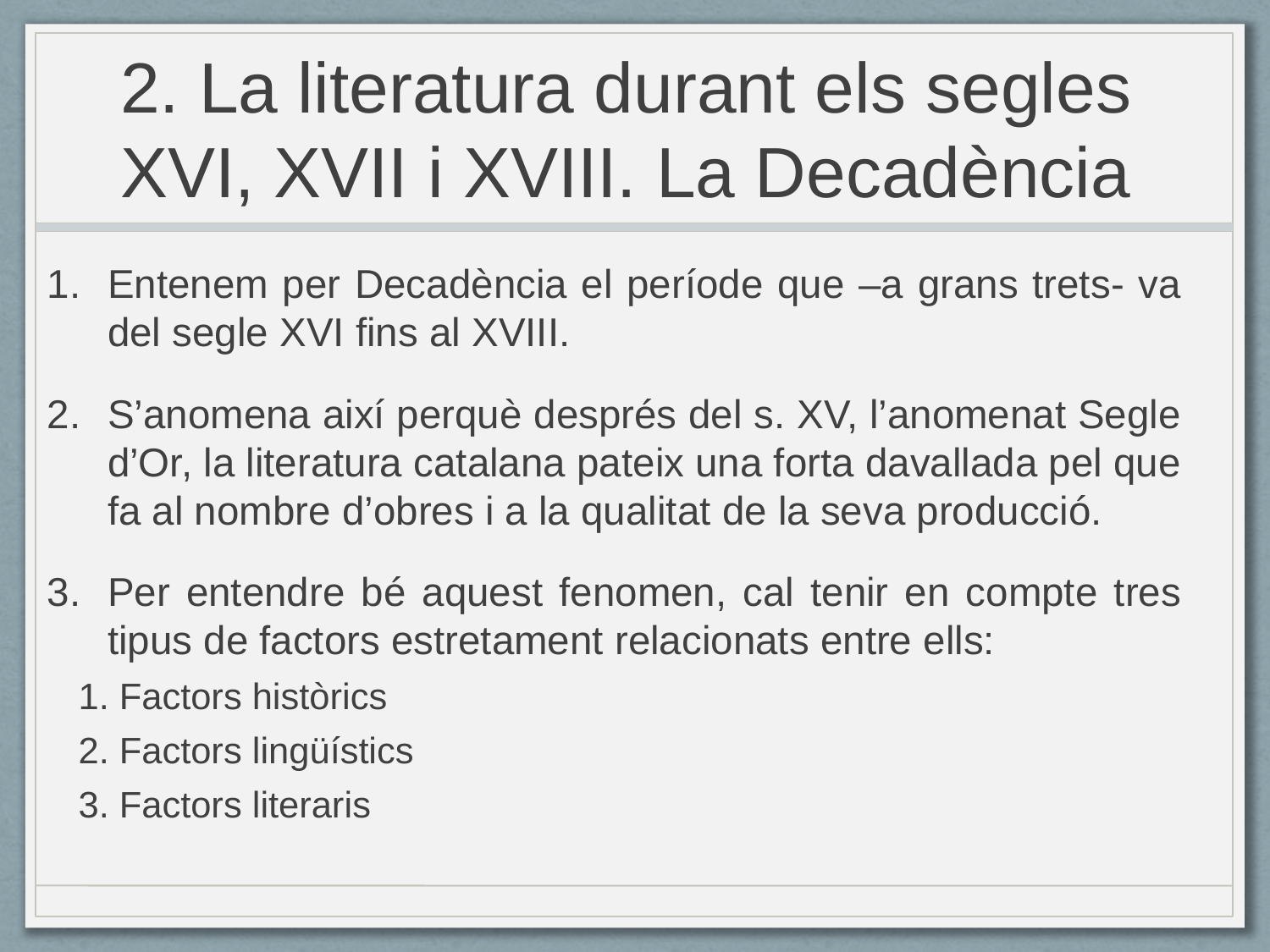

# 2. La literatura durant els segles XVI, XVII i XVIII. La Decadència
Entenem per Decadència el període que –a grans trets- va del segle XVI fins al XVIII.
S’anomena així perquè després del s. XV, l’anomenat Segle d’Or, la literatura catalana pateix una forta davallada pel que fa al nombre d’obres i a la qualitat de la seva producció.
Per entendre bé aquest fenomen, cal tenir en compte tres tipus de factors estretament relacionats entre ells:
	1. Factors històrics
	2. Factors lingüístics
	3. Factors literaris